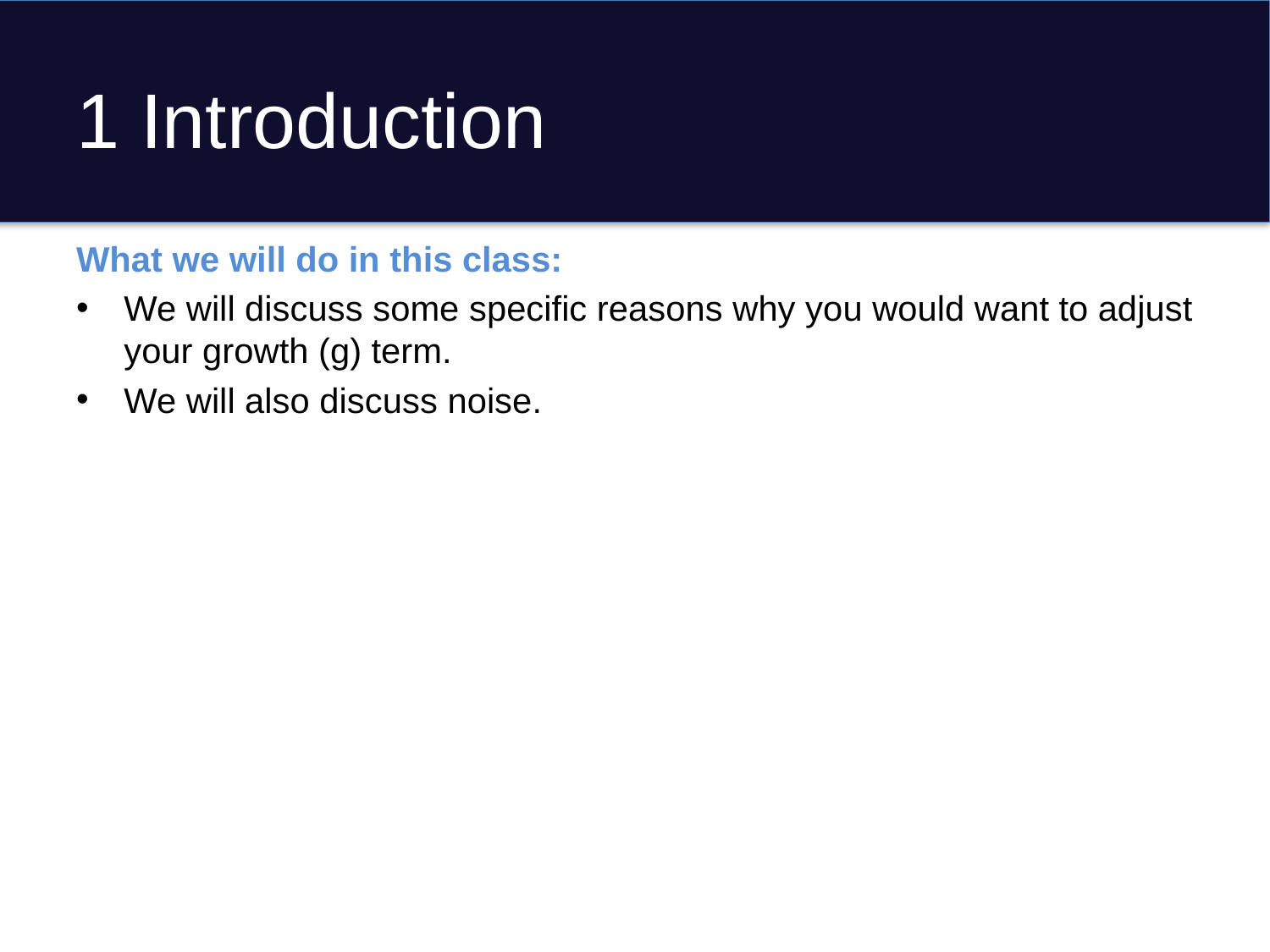

# 1 Introduction
What we will do in this class:
We will discuss some specific reasons why you would want to adjust your growth (g) term.
We will also discuss noise.